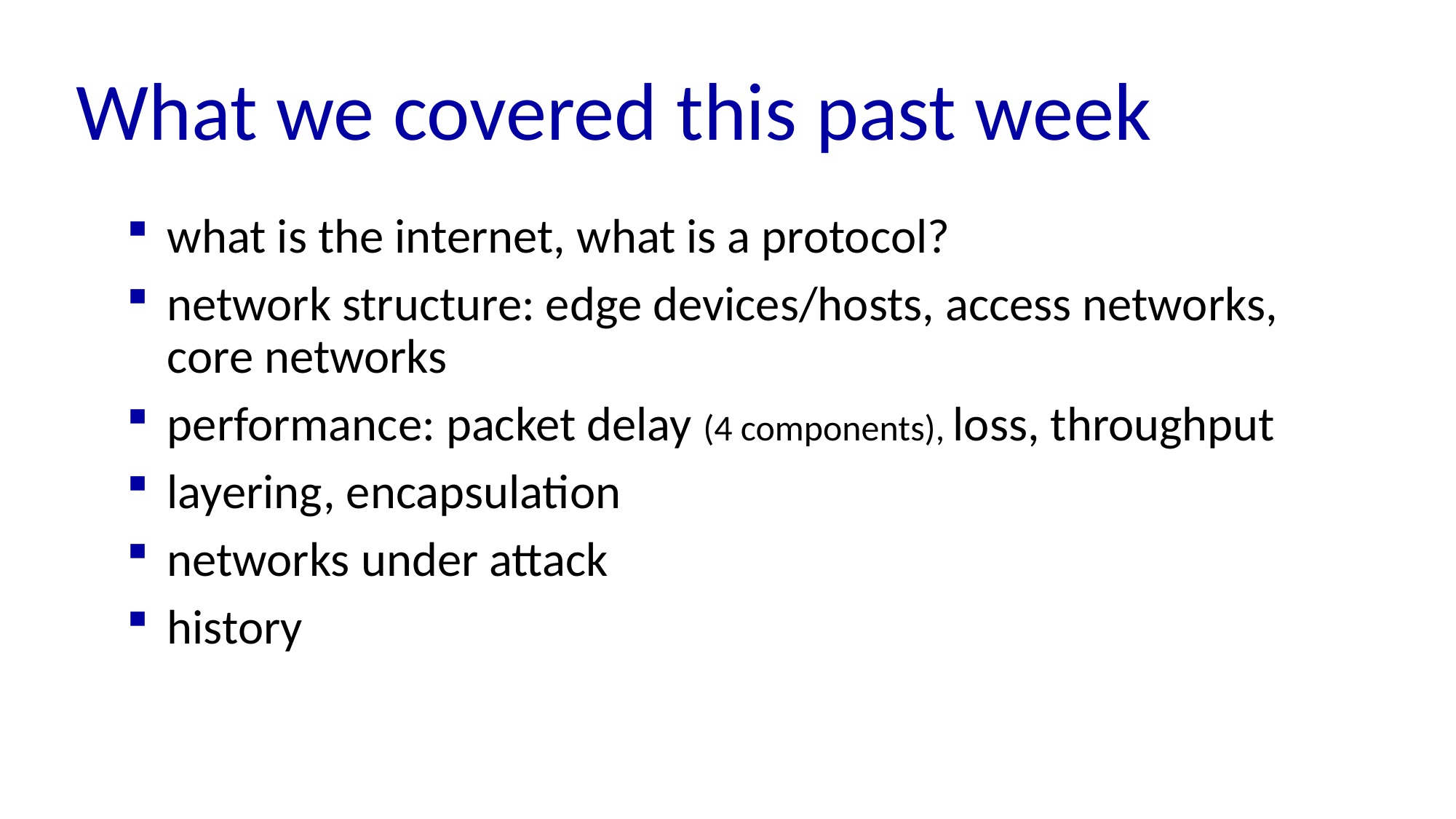

# What we covered this past week
what is the internet, what is a protocol?
network structure: edge devices/hosts, access networks, core networks
performance: packet delay (4 components), loss, throughput
layering, encapsulation
networks under attack
history